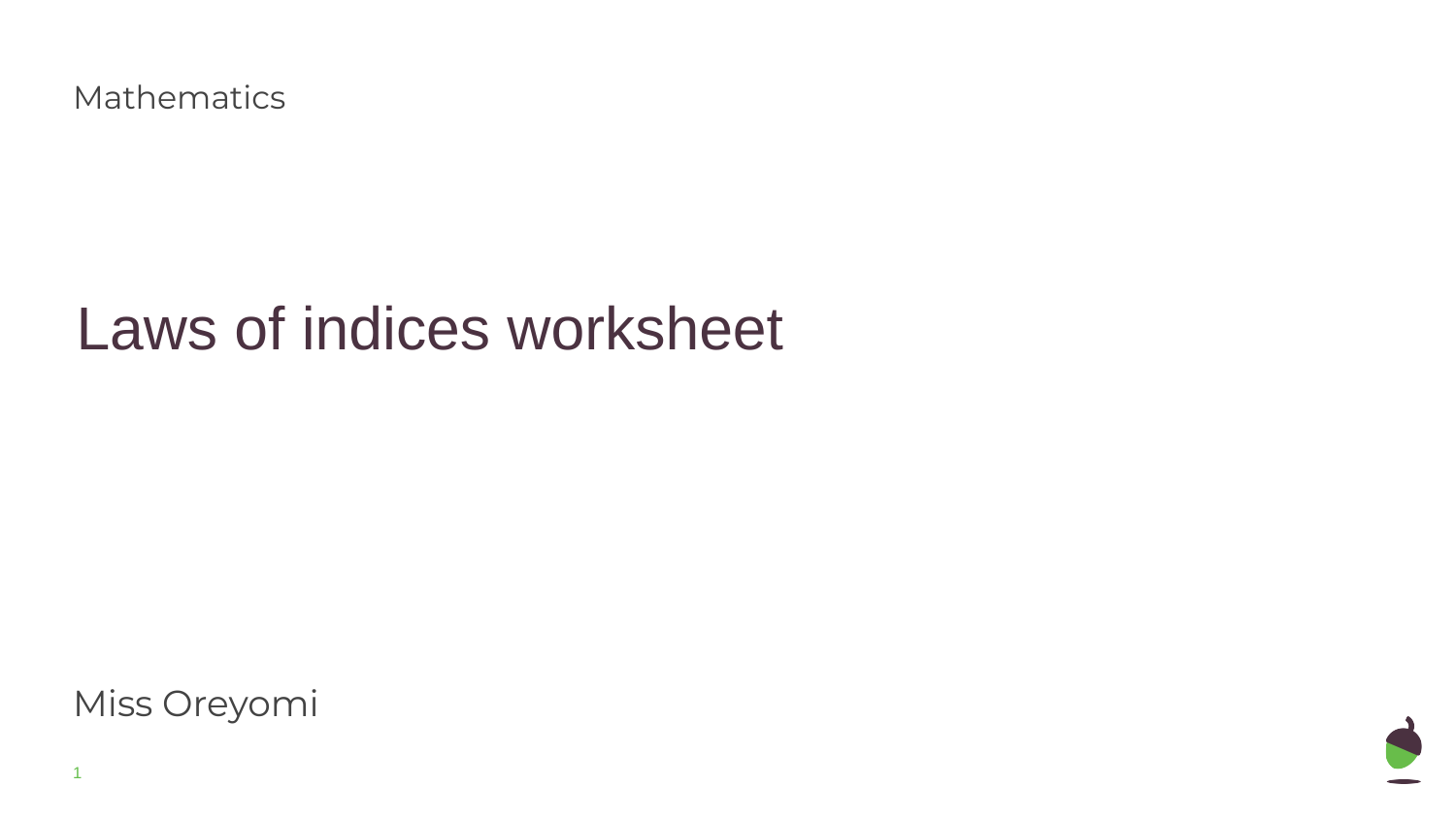

Mathematics
Laws of indices worksheet
Miss Oreyomi
Miss Oreyomi
1